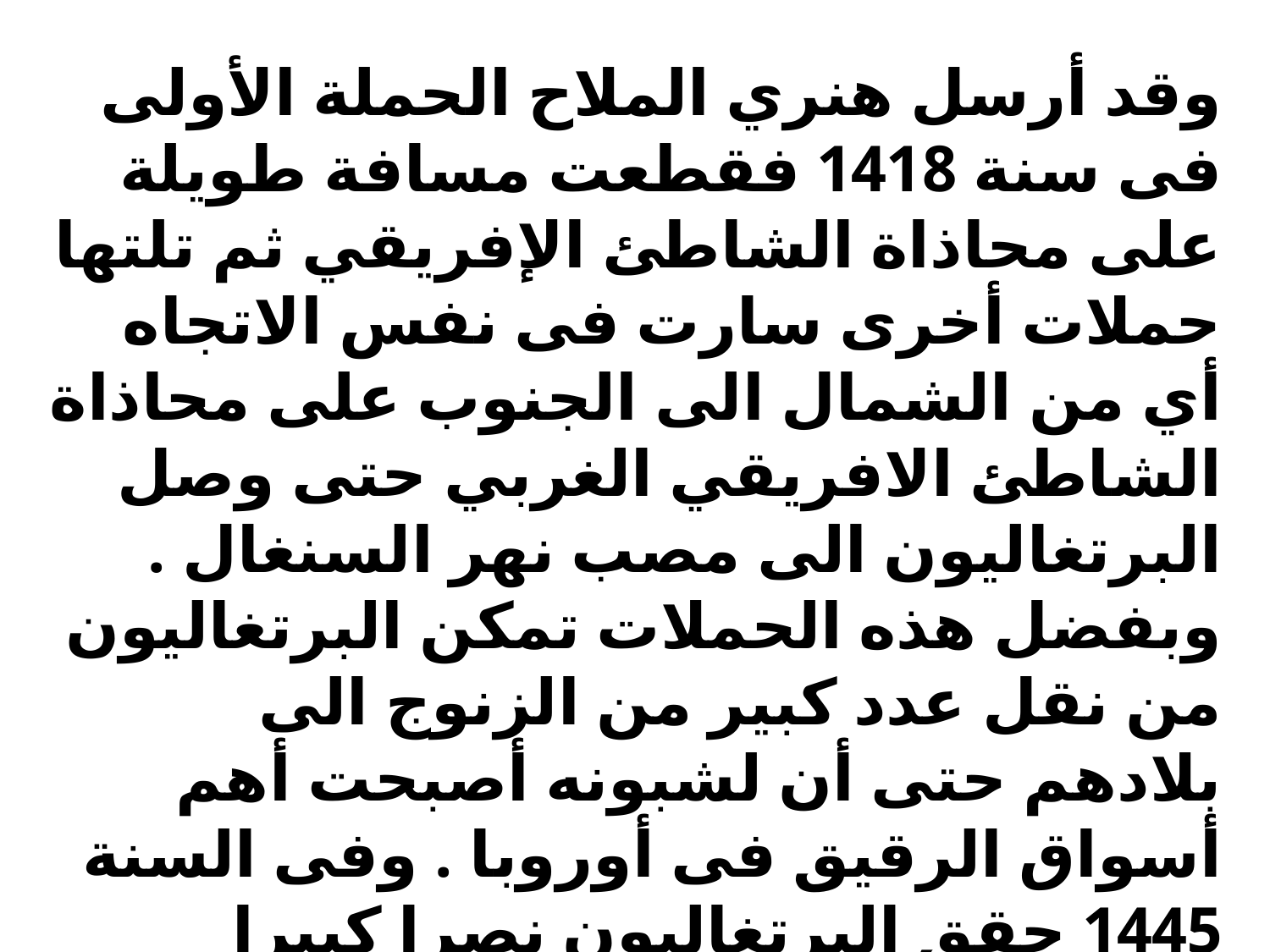

وقد أرسل هنري الملاح الحملة الأولى فى سنة 1418 فقطعت مسافة طويلة على محاذاة الشاطئ الإفريقي ثم تلتها حملات أخرى سارت فى نفس الاتجاه أي من الشمال الى الجنوب على محاذاة الشاطئ الافريقي الغربي حتى وصل البرتغاليون الى مصب نهر السنغال . وبفضل هذه الحملات تمكن البرتغاليون من نقل عدد كبير من الزنوج الى بلادهم حتى أن لشبونه أصبحت أهم أسواق الرقيق فى أوروبا . وفى السنة 1445 حقق البرتغاليون نصرا كبيرا باجتيازهم الرأس الأخضر .